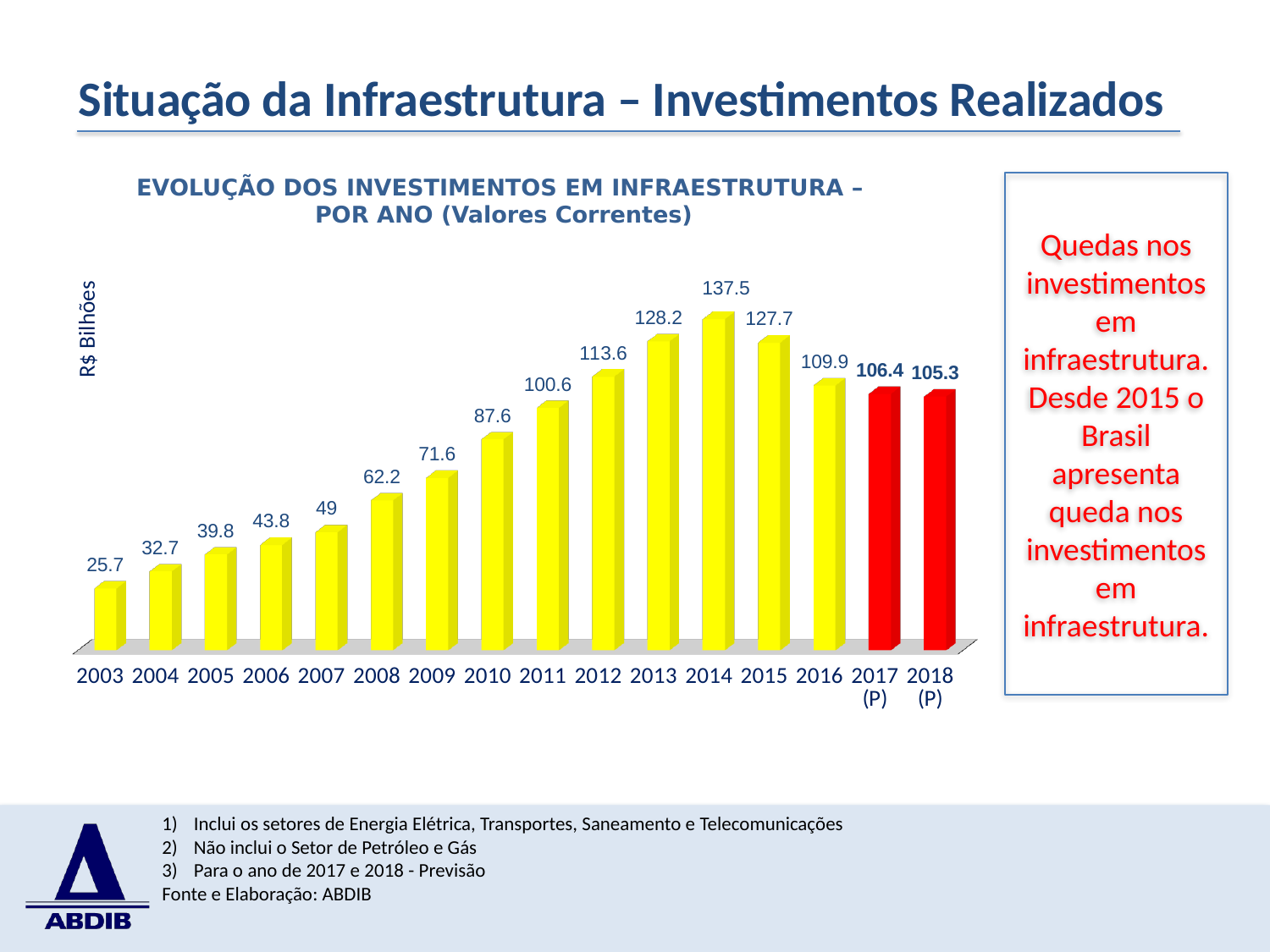

# Situação da Infraestrutura – Investimentos Realizados

[unsupported chart]

EVOLUÇÃO DOS INVESTIMENTOS EM INFRAESTRUTURA –
POR ANO (Valores Correntes)
Quedas nos investimentos em infraestrutura.
Desde 2015 o Brasil apresenta queda nos investimentos em infraestrutura.
R$ Bilhões

Inclui os setores de Energia Elétrica, Transportes, Saneamento e Telecomunicações
Não inclui o Setor de Petróleo e Gás
Para o ano de 2017 e 2018 - Previsão
Fonte e Elaboração: ABDIB

4